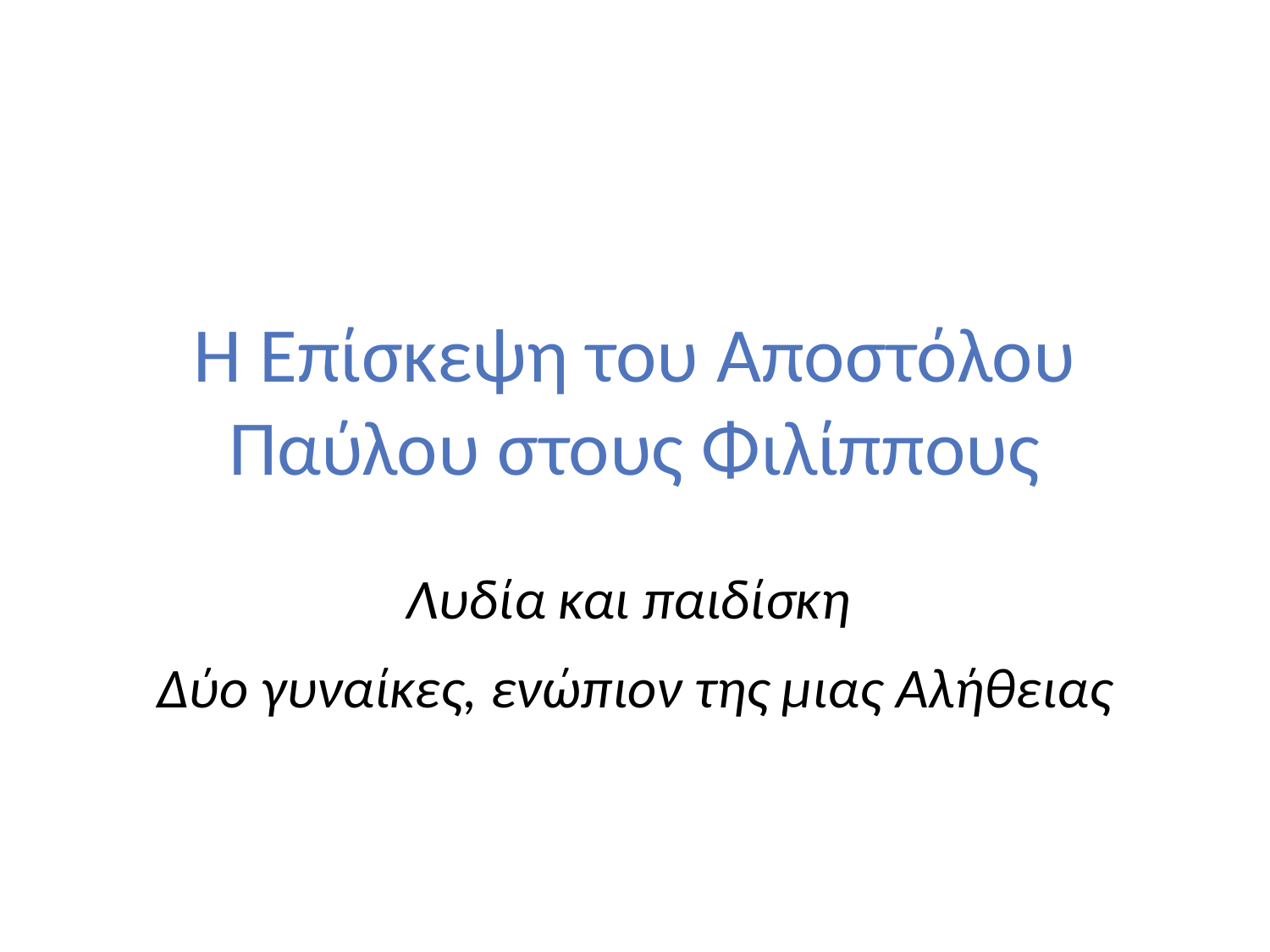

# Η Επίσκεψη του Αποστόλου Παύλου στους Φιλίππους
Λυδία και παιδίσκη
Δύο γυναίκες, ενώπιον της μιας Αλήθειας